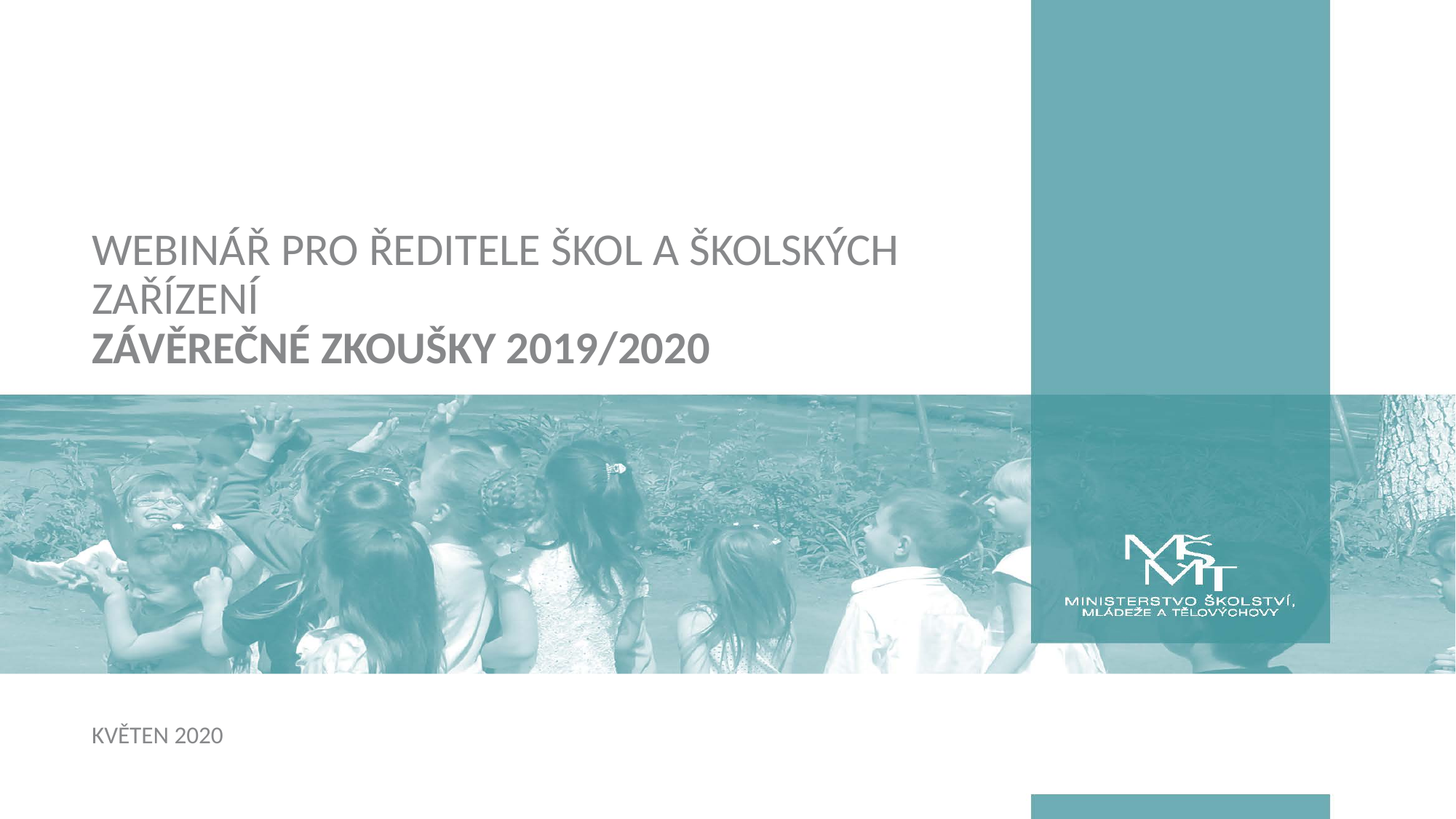

# Webinář pro ředitele škol a školských zařízení závěrečné zkoušky 2019/2020
květen 2020